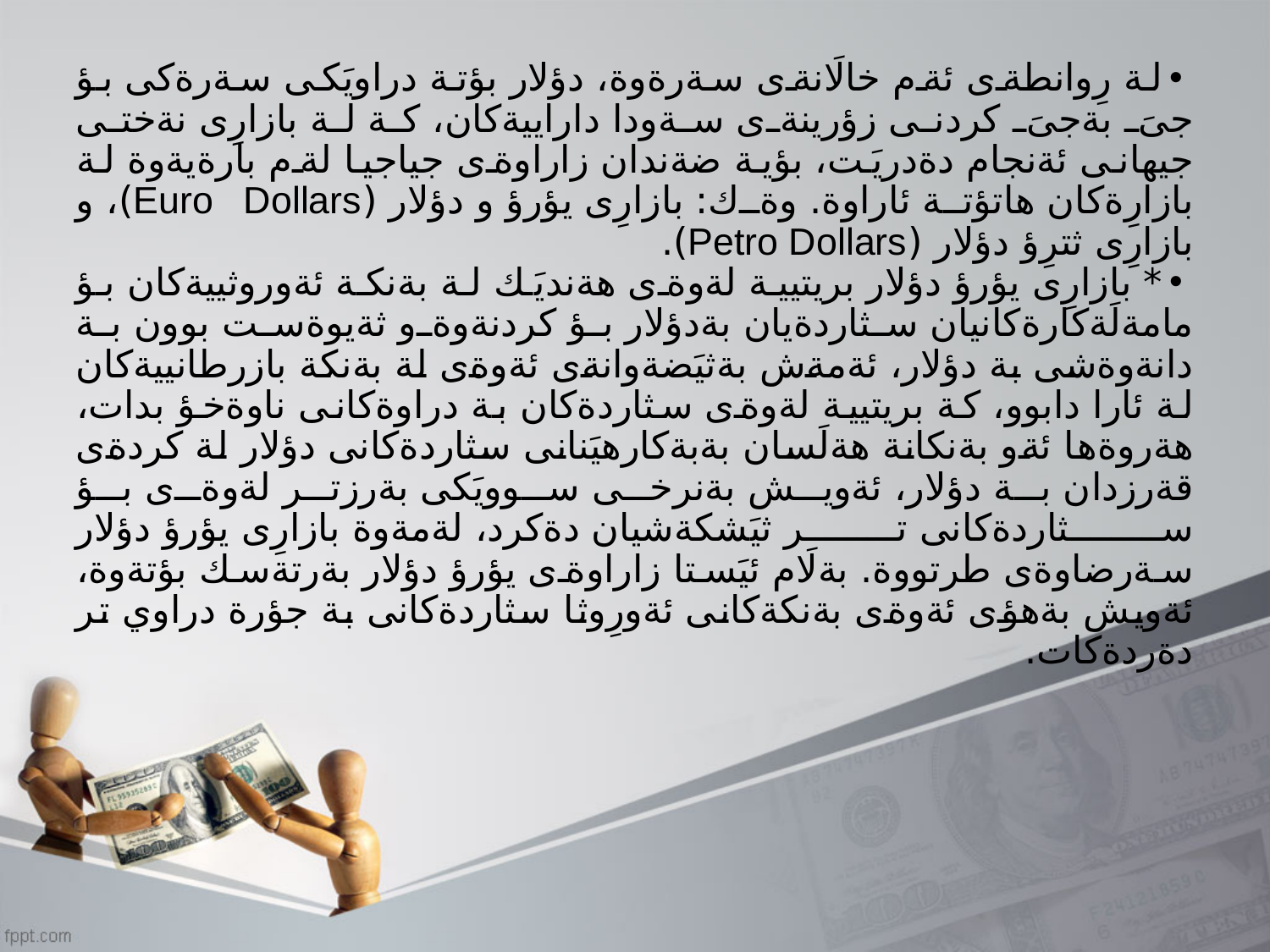

لة رِوانطةى ئةم خالَانةى سةرةوة، دؤلار بؤتة دراويَكى سةرةكى بؤ جىَ بةجىَ كردنى زؤرينةى سةودا داراييةكان، كة لة بازارِى نةختى جيهانى ئةنجام دةدريَت، بؤية ضةندان زاراوةى جياجيا لةم بارةيةوة لة بازارِةكان هاتؤتة ئاراوة. وةك: بازارِى يؤرؤ و دؤلار (Euro Dollars)، و بازارِى ثترِؤ دؤلار (Petro Dollars).
* بازارِى يؤرؤ دؤلار بريتيية لةوةى هةنديَك لة بةنكة ئةوروثييةكان بؤ مامةلَةكارةكانيان سثاردةيان بةدؤلار بؤ كردنةوةو ثةيوةست بوون بة دانةوةشى بة دؤلار، ئةمةش بةثيَضةوانةى ئةوةى لة بةنكة بازرطانييةكان لة ئارا دابوو، كة بريتيية لةوةى سثاردةكان بة دراوةكانى ناوةخؤ بدات، هةروةها ئةو بةنكانة هةلَسان بةبةكارهيَنانى سثاردةكانى دؤلار لة كردةى قةرزدان بة دؤلار، ئةويش بةنرخى سوويَكى بةرزتر لةوةى بؤ سثاردةكانى تر ثيَشكةشيان دةكرد، لةمةوة بازارِى يؤرؤ دؤلار سةرضاوةى طرتووة. بةلَام ئيَستا زاراوةى يؤرؤ دؤلار بةرتةسك بؤتةوة، ئةويش بةهؤى ئةوةى بةنكةكانى ئةورِوثا سثاردةكانى بة جؤرة دراوي تر دةردةكات.